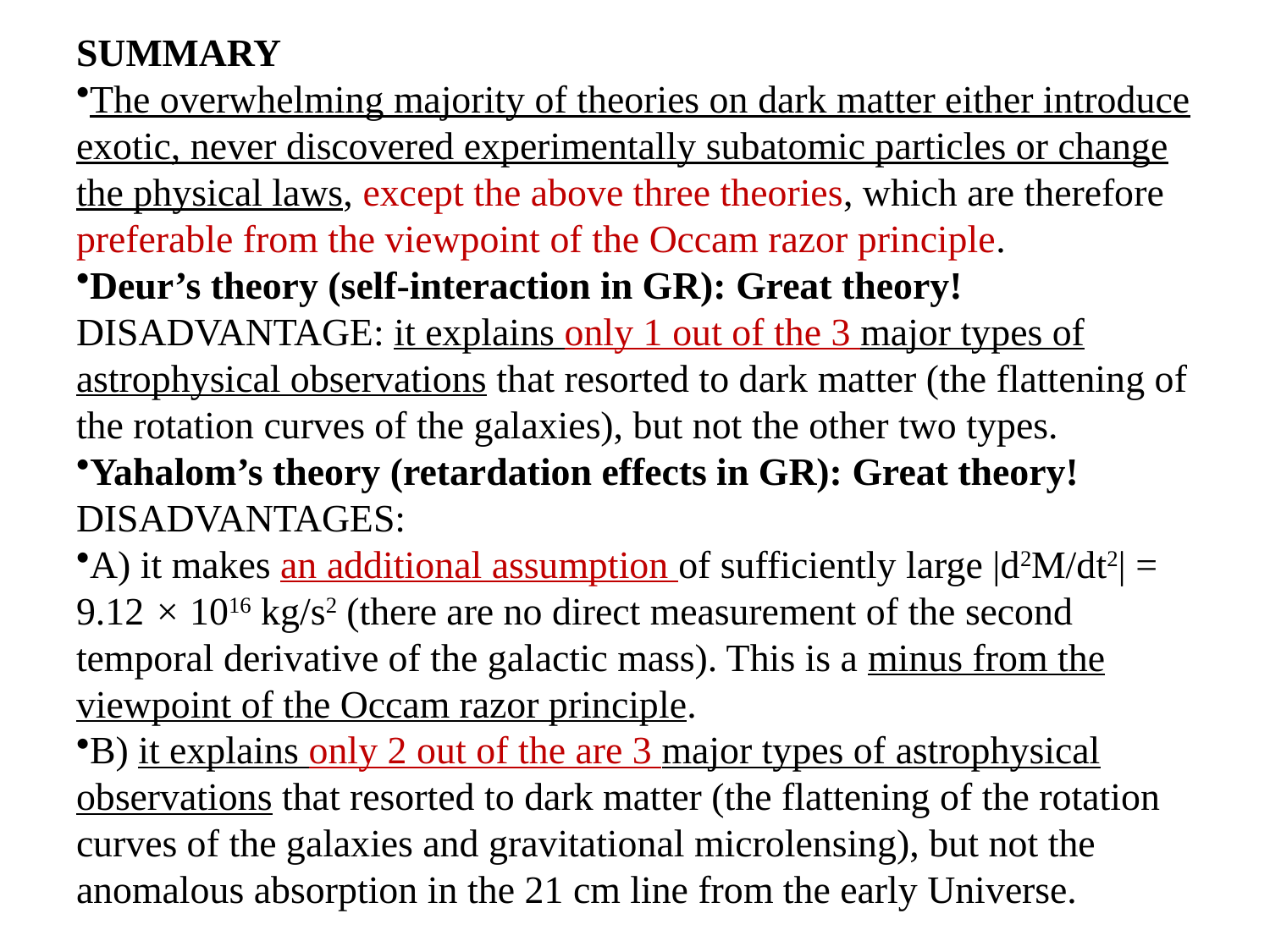

SUMMARY
The overwhelming majority of theories on dark matter either introduce exotic, never discovered experimentally subatomic particles or change the physical laws, except the above three theories, which are therefore preferable from the viewpoint of the Occam razor principle.
Deur’s theory (self-interaction in GR): Great theory!
DISADVANTAGE: it explains only 1 out of the 3 major types of astrophysical observations that resorted to dark matter (the flattening of the rotation curves of the galaxies), but not the other two types.
Yahalom’s theory (retardation effects in GR): Great theory!
DISADVANTAGES:
A) it makes an additional assumption of sufficiently large |d2M/dt2| = 9.12 × 1016 kg/s2 (there are no direct measurement of the second temporal derivative of the galactic mass). This is a minus from the viewpoint of the Occam razor principle.
B) it explains only 2 out of the are 3 major types of astrophysical observations that resorted to dark matter (the flattening of the rotation curves of the galaxies and gravitational microlensing), but not the anomalous absorption in the 21 cm line from the early Universe.